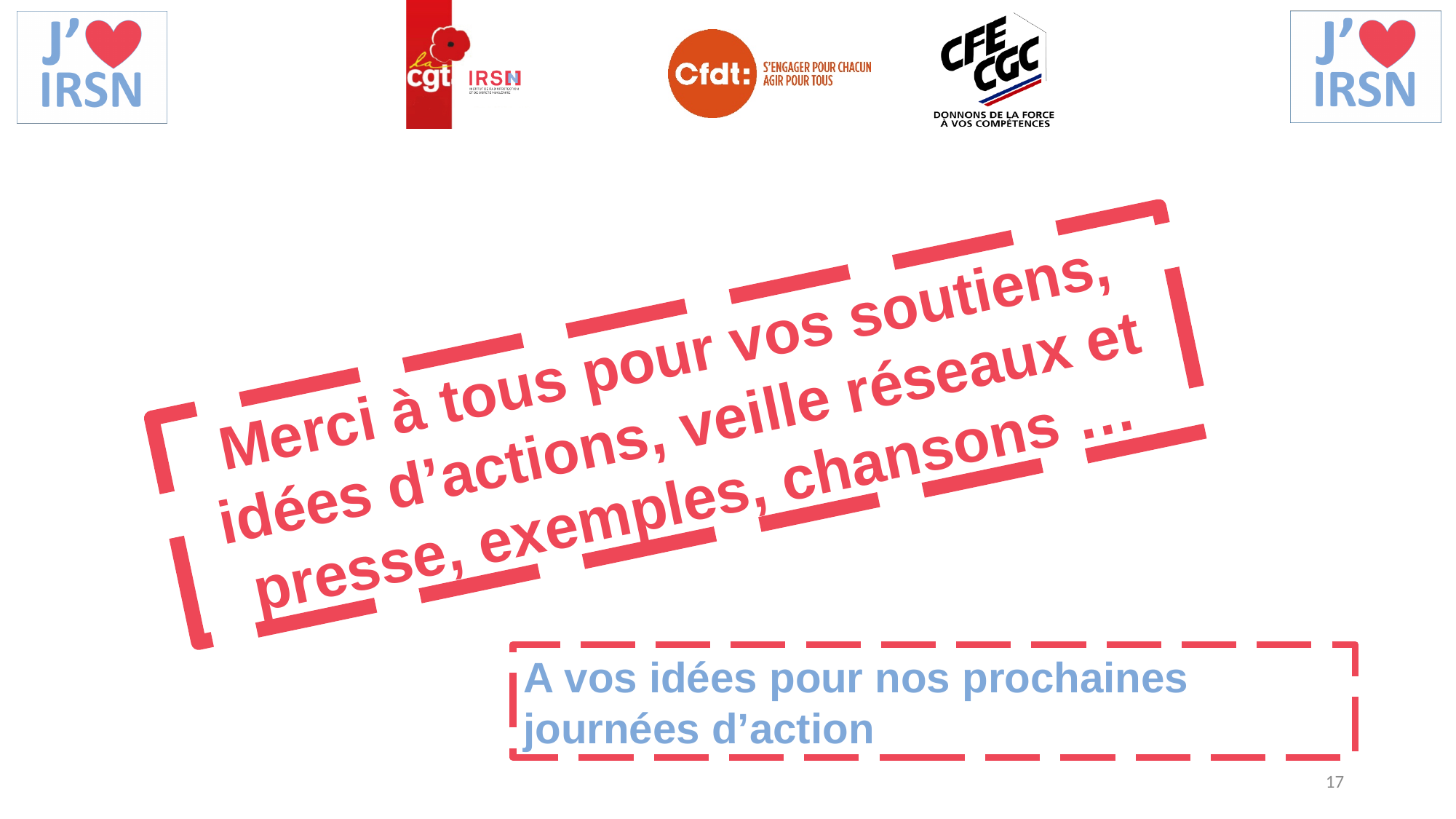

Merci à tous pour vos soutiens, idées d’actions, veille réseaux et presse, exemples, chansons …
A vos idées pour nos prochaines journées d’action
17